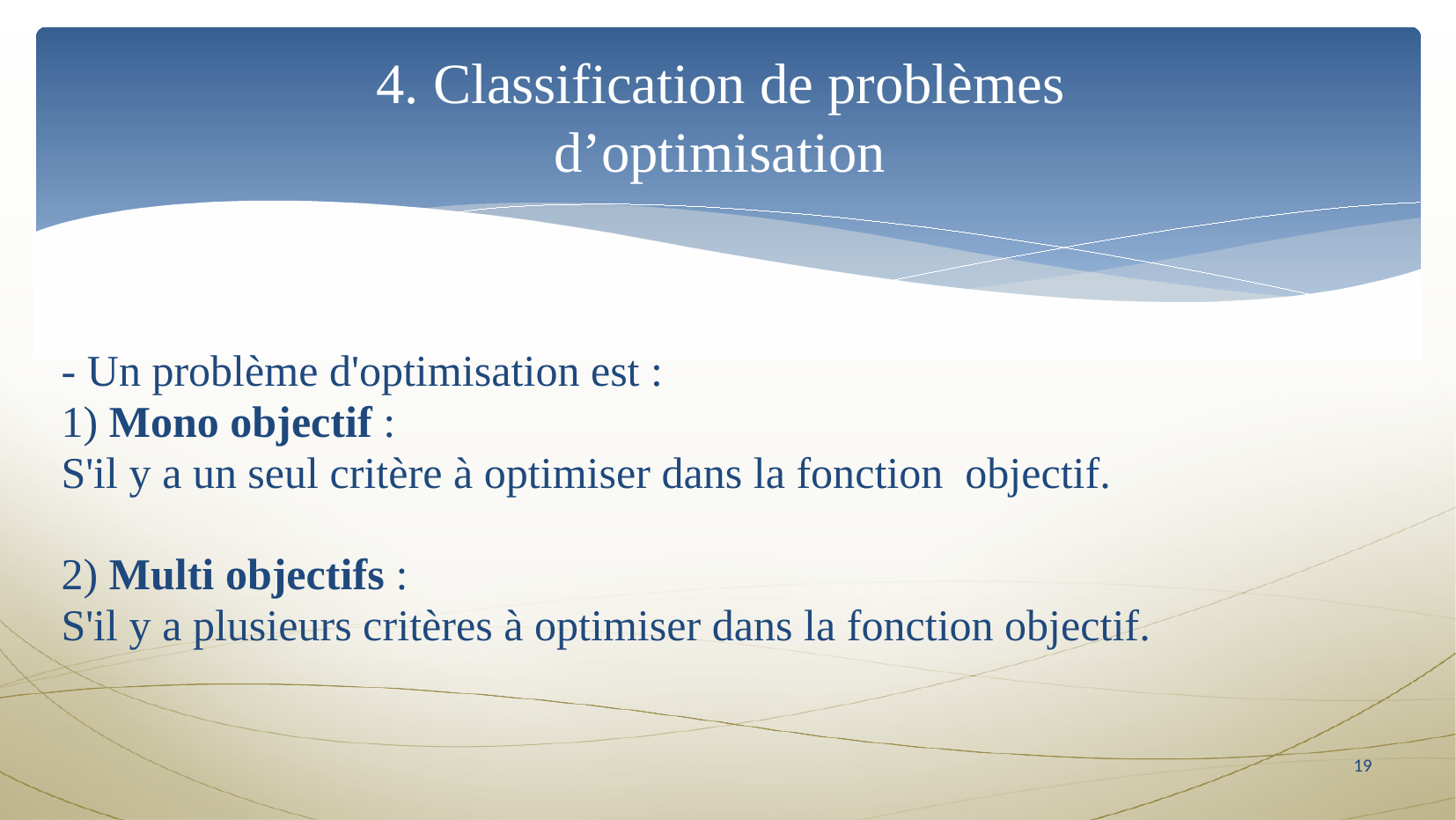

4. Classification de problèmes 
d’optimisation
- Un problème d'optimisation est :
1) Mono objectif :
S'il y a un seul critère à optimiser dans la fonction  objectif.

2) Multi objectifs :
S'il y a plusieurs critères à optimiser dans la fonction objectif.

19